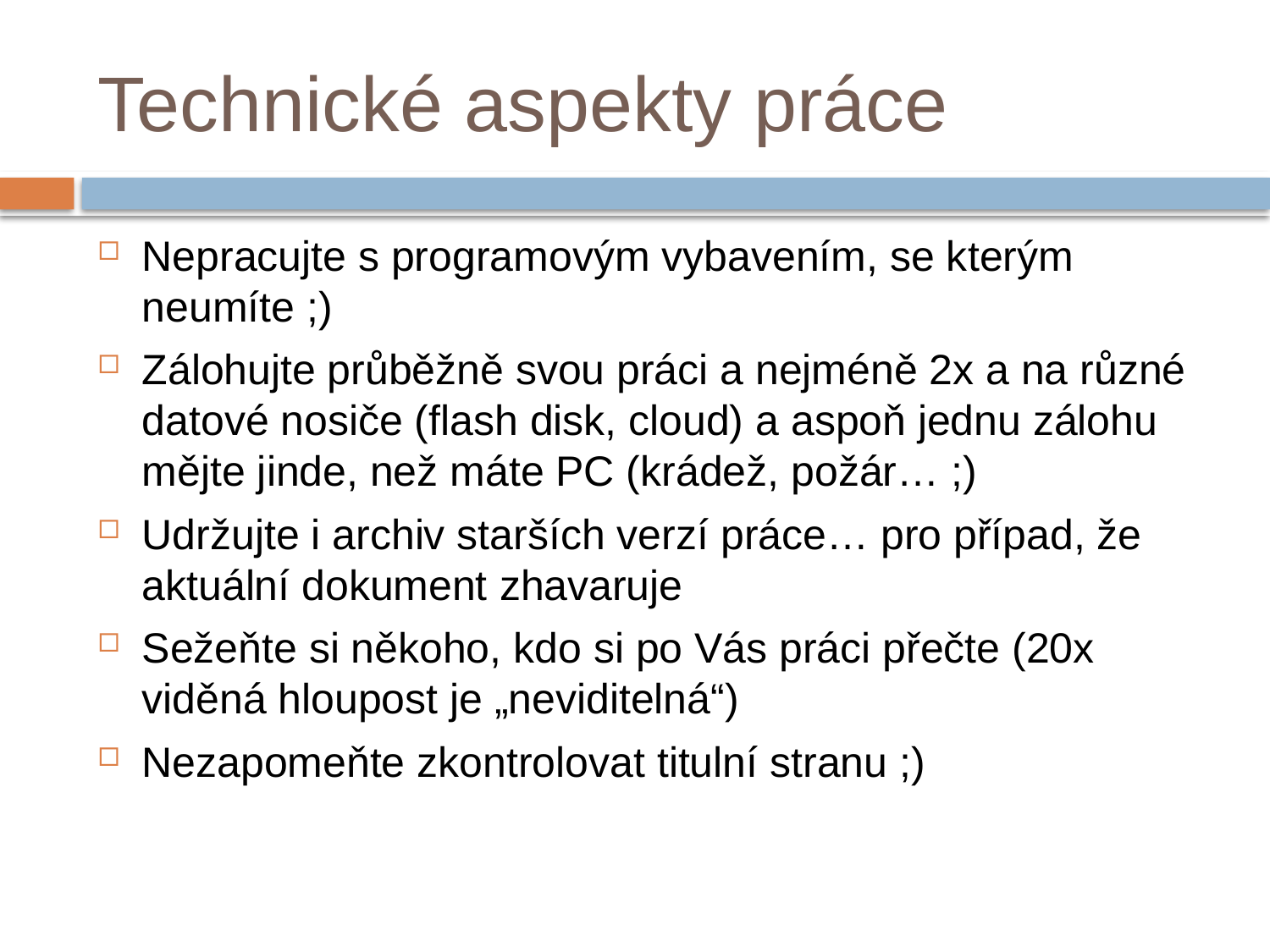

# Technické aspekty práce
Nepracujte s programovým vybavením, se kterým neumíte ;)
Zálohujte průběžně svou práci a nejméně 2x a na různé datové nosiče (flash disk, cloud) a aspoň jednu zálohu mějte jinde, než máte PC (krádež, požár… ;)
Udržujte i archiv starších verzí práce… pro případ, že aktuální dokument zhavaruje
Sežeňte si někoho, kdo si po Vás práci přečte (20x viděná hloupost je „neviditelná“)
Nezapomeňte zkontrolovat titulní stranu ;)